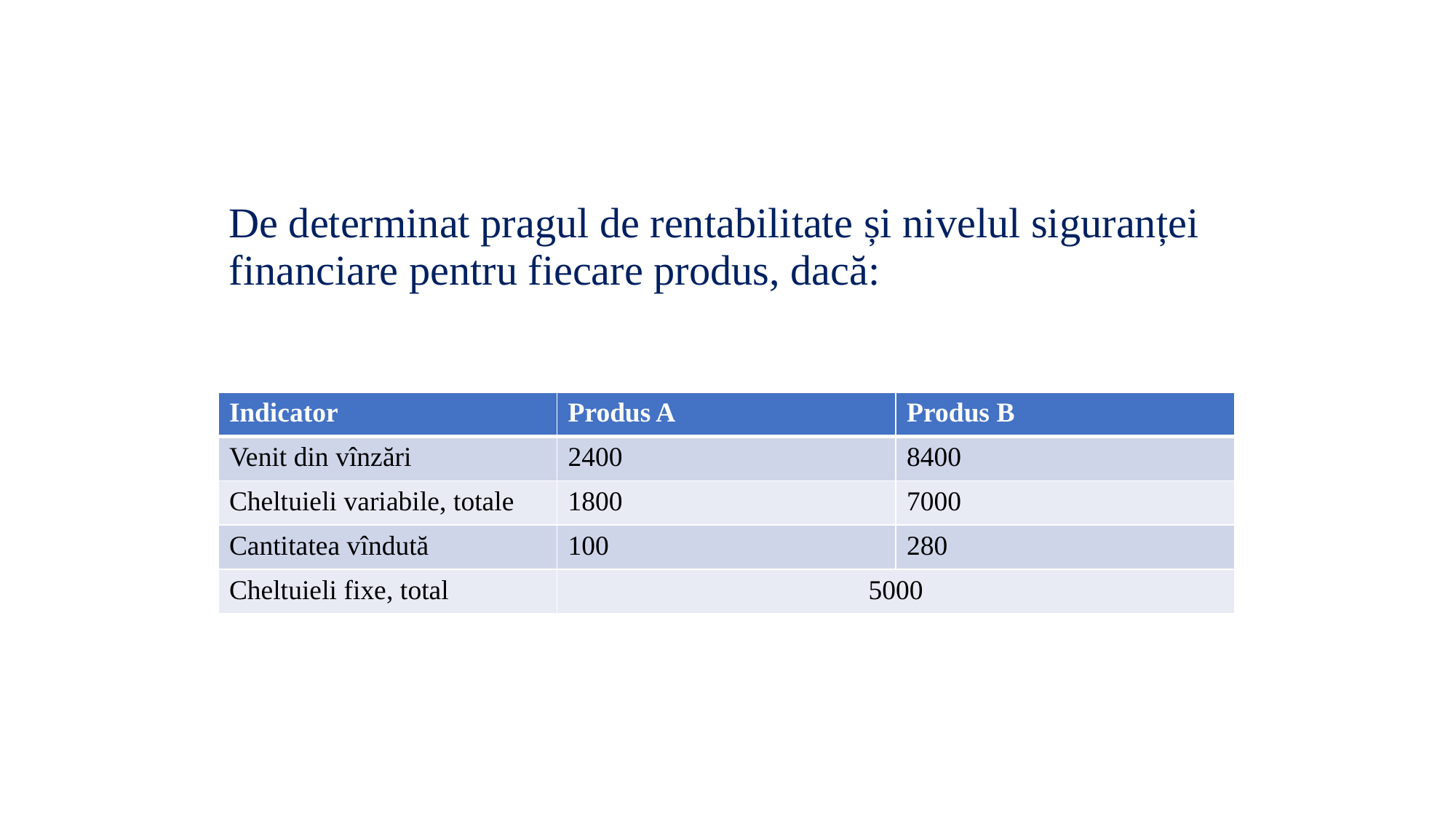

De determinat pragul de rentabilitate și nivelul siguranței financiare pentru fiecare produs, dacă:
| Indicator | Produs A | Produs B |
| --- | --- | --- |
| Venit din vînzări | 2400 | 8400 |
| Cheltuieli variabile, totale | 1800 | 7000 |
| Cantitatea vîndută | 100 | 280 |
| Cheltuieli fixe, total | 5000 |  |